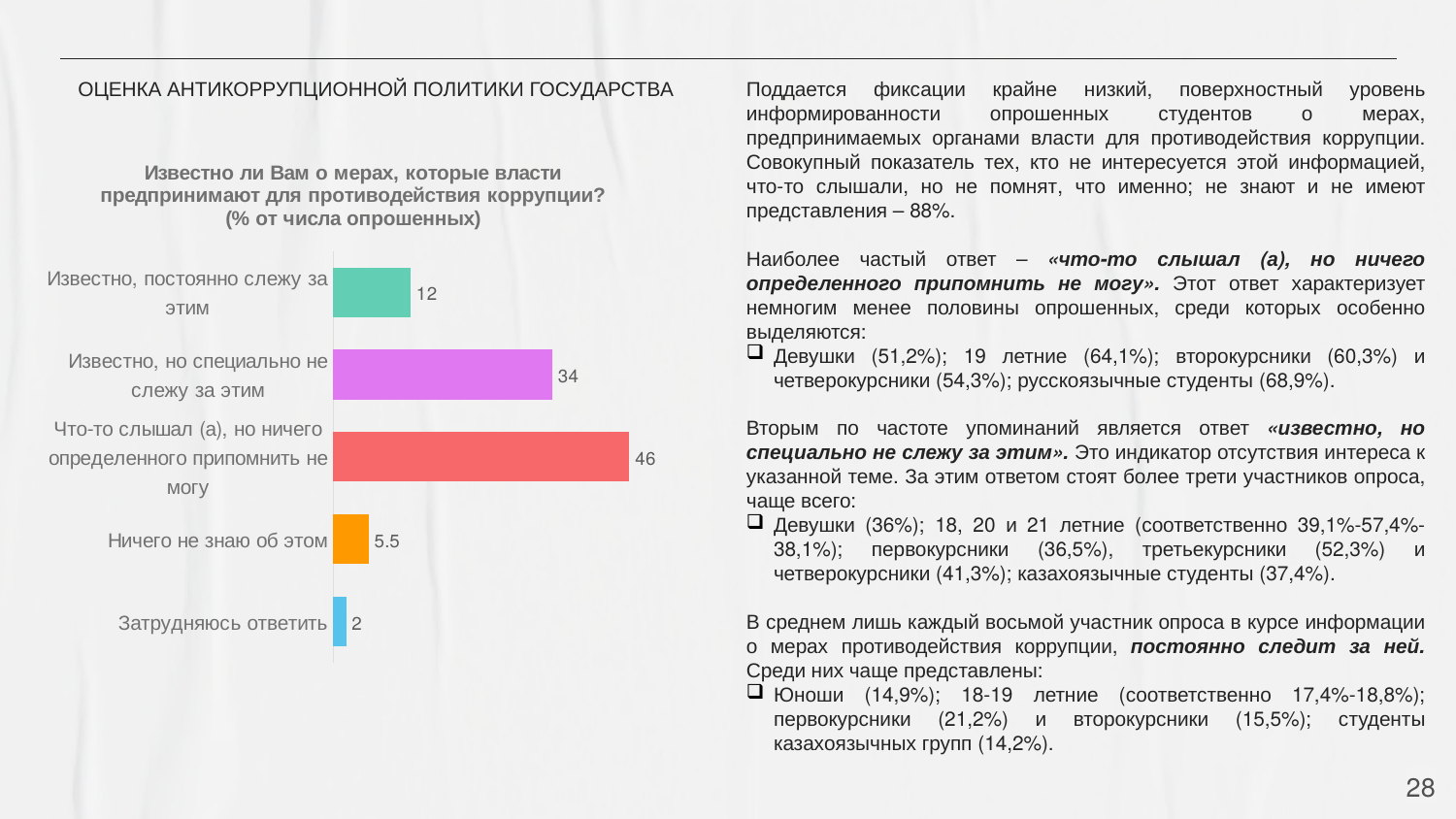

# ОЦЕНКА АНТИКОРРУПЦИОННОЙ ПОЛИТИКИ ГОСУДАРСТВА
Поддается фиксации крайне низкий, поверхностный уровень информированности опрошенных студентов о мерах, предпринимаемых органами власти для противодействия коррупции. Совокупный показатель тех, кто не интересуется этой информацией, что-то слышали, но не помнят, что именно; не знают и не имеют представления – 88%.

Наиболее частый ответ – «что-то слышал (а), но ничего определенного припомнить не могу». Этот ответ характеризует немногим менее половины опрошенных, среди которых особенно выделяются:
Девушки (51,2%); 19 летние (64,1%); второкурсники (60,3%) и четверокурсники (54,3%); русскоязычные студенты (68,9%).

Вторым по частоте упоминаний является ответ «известно, но специально не слежу за этим». Это индикатор отсутствия интереса к указанной теме. За этим ответом стоят более трети участников опроса, чаще всего:
Девушки (36%); 18, 20 и 21 летние (соответственно 39,1%-57,4%-38,1%); первокурсники (36,5%), третьекурсники (52,3%) и четверокурсники (41,3%); казахоязычные студенты (37,4%).

В среднем лишь каждый восьмой участник опроса в курсе информации о мерах противодействия коррупции, постоянно следит за ней. Среди них чаще представлены:
Юноши (14,9%); 18-19 летние (соответственно 17,4%-18,8%); первокурсники (21,2%) и второкурсники (15,5%); студенты казахоязычных групп (14,2%).

### Chart: Известно ли Вам о мерах, которые власти предпринимают для противодействия коррупции? (% от числа опрошенных)

| Category | Ряд 1 |
|---|---|
| Затрудняюсь ответить | 2.0 |
| Ничего не знаю об этом | 5.5 |
| Что-то слышал (а), но ничего определенного припомнить не могу | 46.0 |
| Известно, но специально не слежу за этим | 34.0 |
| Известно, постоянно слежу за этим | 12.0 |
28